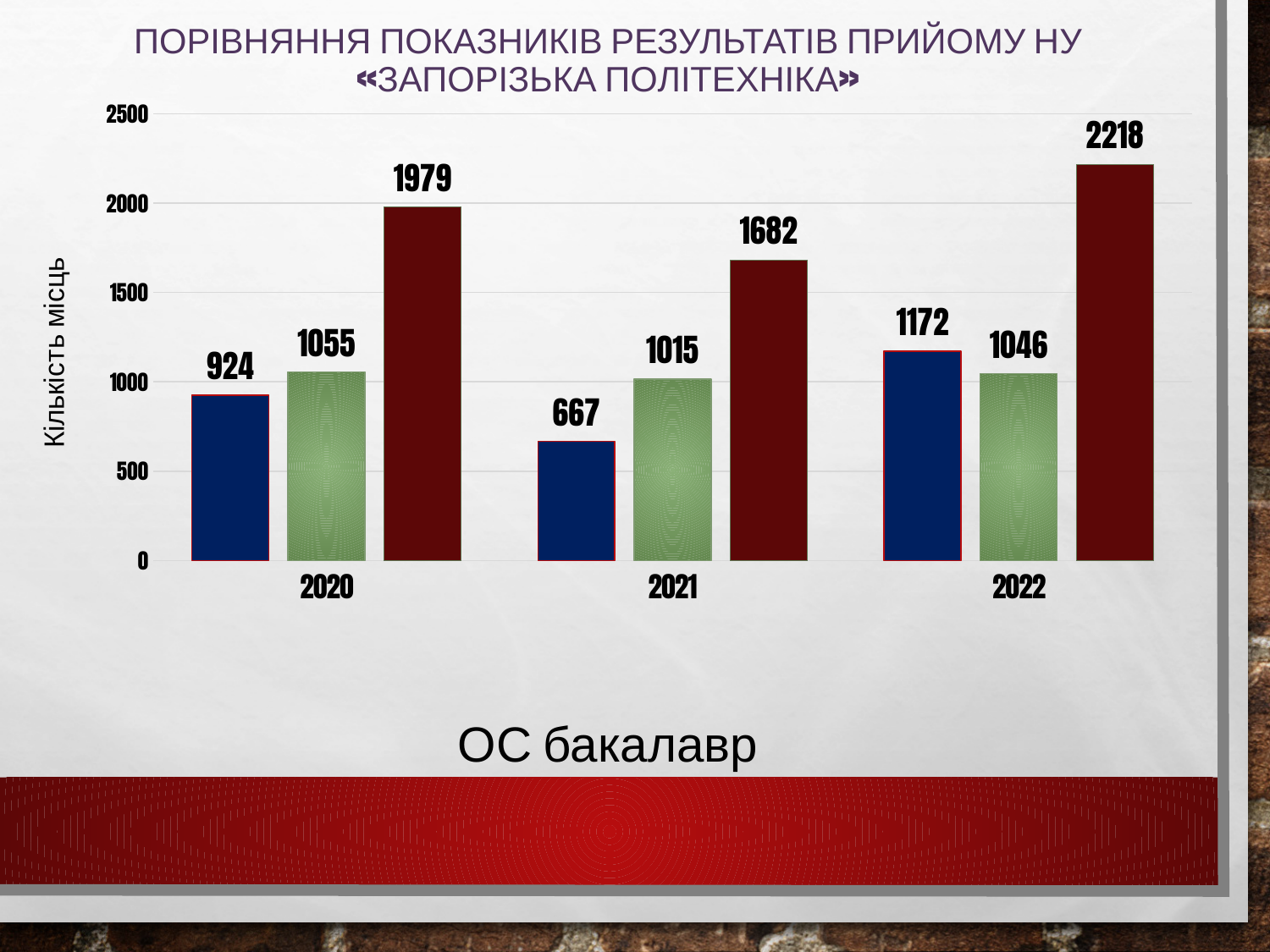

# ПОРІВНЯННЯ ПОКАЗНИКІВ РЕЗУЛЬТАТІВ ПРИЙОМУ НУ «Запорізька політехніка»

### Chart

| Category | бюджет | контракт | разом |
|---|---|---|---|
| 2020 | 924.0 | 1055.0 | 1979.0 |
| 2021 | 667.0 | 1015.0 | 1682.0 |
| 2022 | 1172.0 | 1046.0 | 2218.0 |
ОС бакалавр